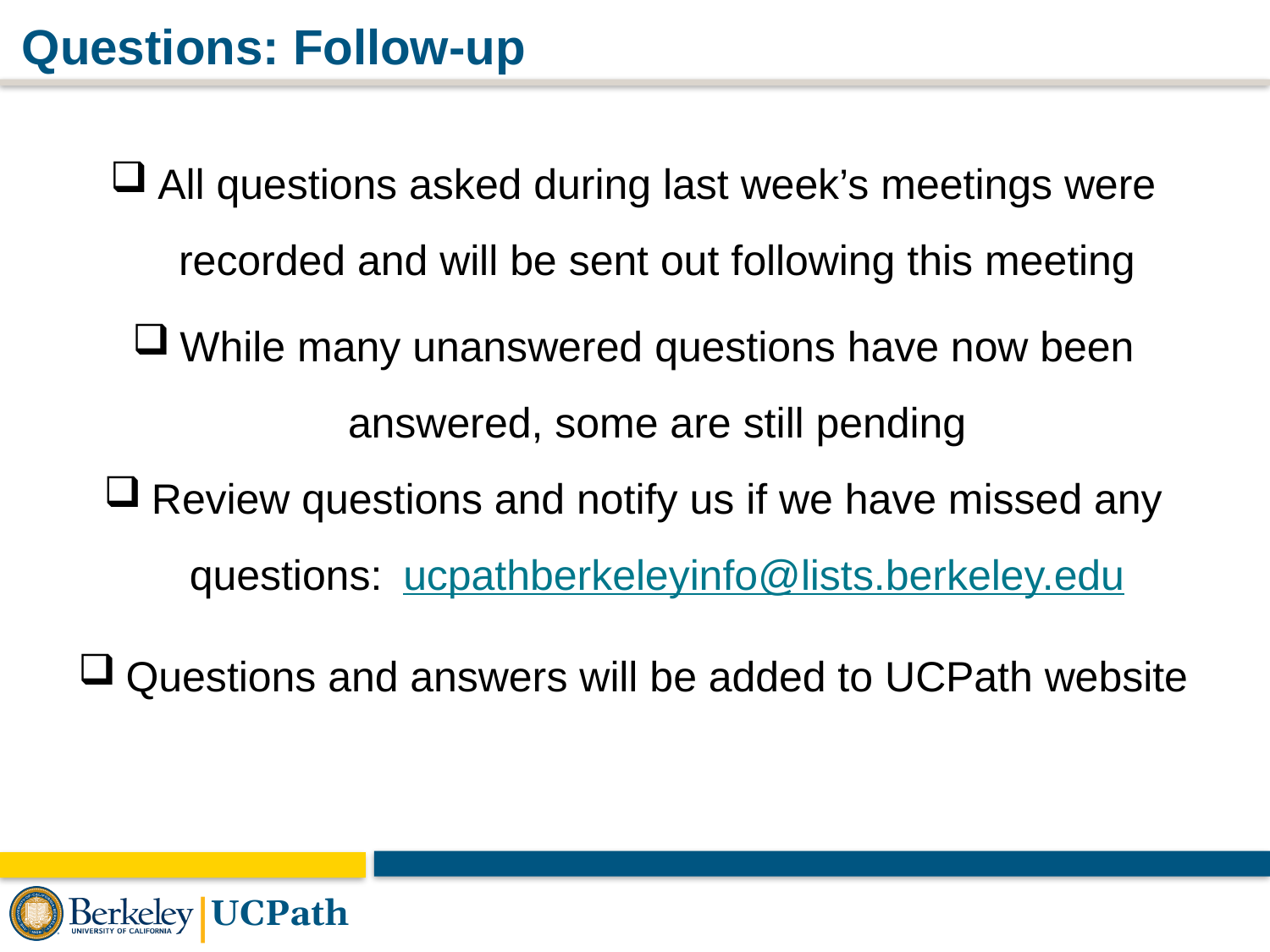

Questions: Follow-up

All questions asked during last week’s meetings were recorded and will be sent out following this meeting
While many unanswered questions have now been answered, some are still pending
Review questions and notify us if we have missed any questions:  ucpathberkeleyinfo@lists.berkeley.edu
Questions and answers will be added to UCPath website